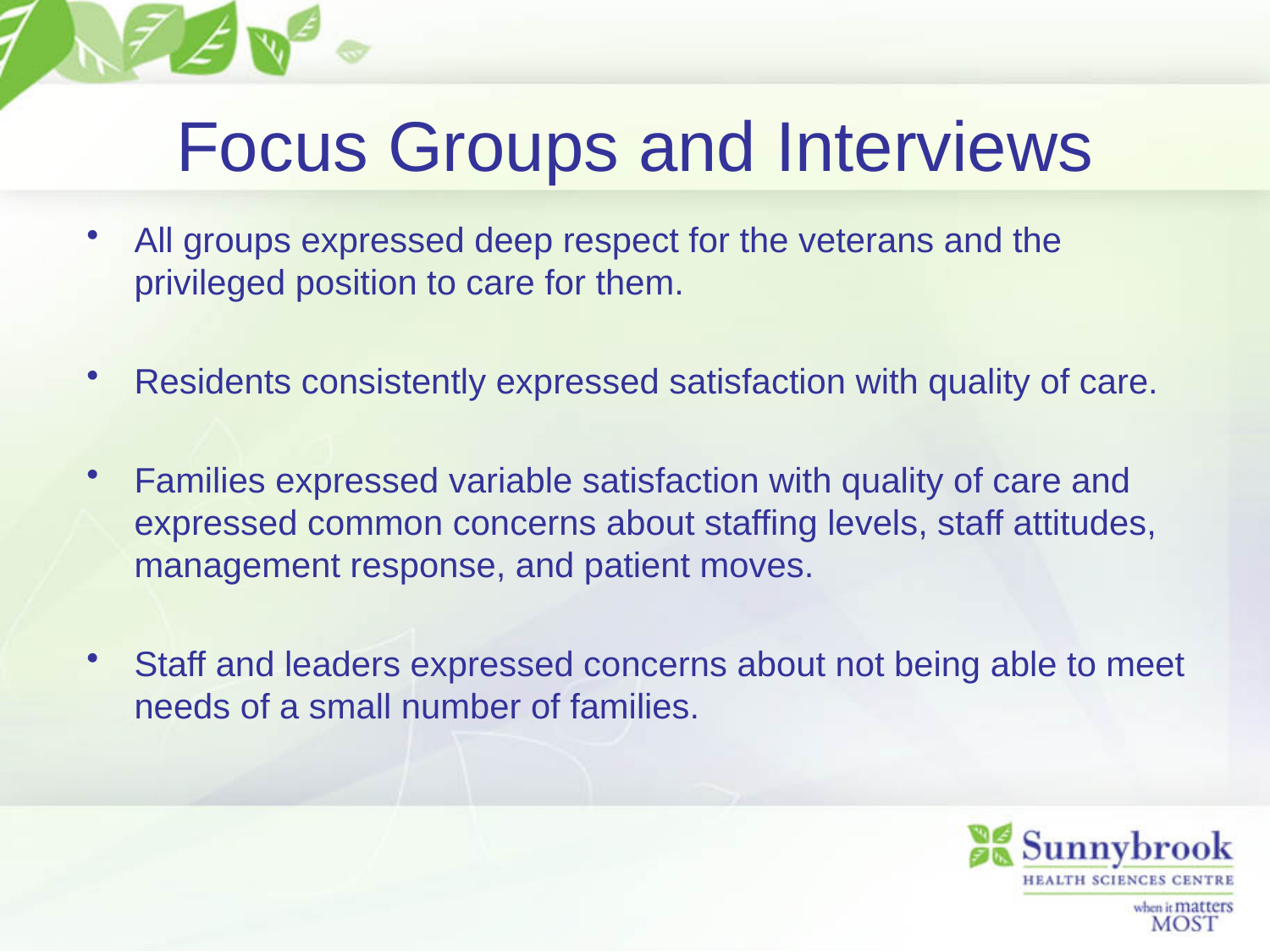

# Focus Groups and Interviews
All groups expressed deep respect for the veterans and the privileged position to care for them.

Residents consistently expressed satisfaction with quality of care.

Families expressed variable satisfaction with quality of care and expressed common concerns about staffing levels, staff attitudes, management response, and patient moves.

Staff and leaders expressed concerns about not being able to meet needs of a small number of families.